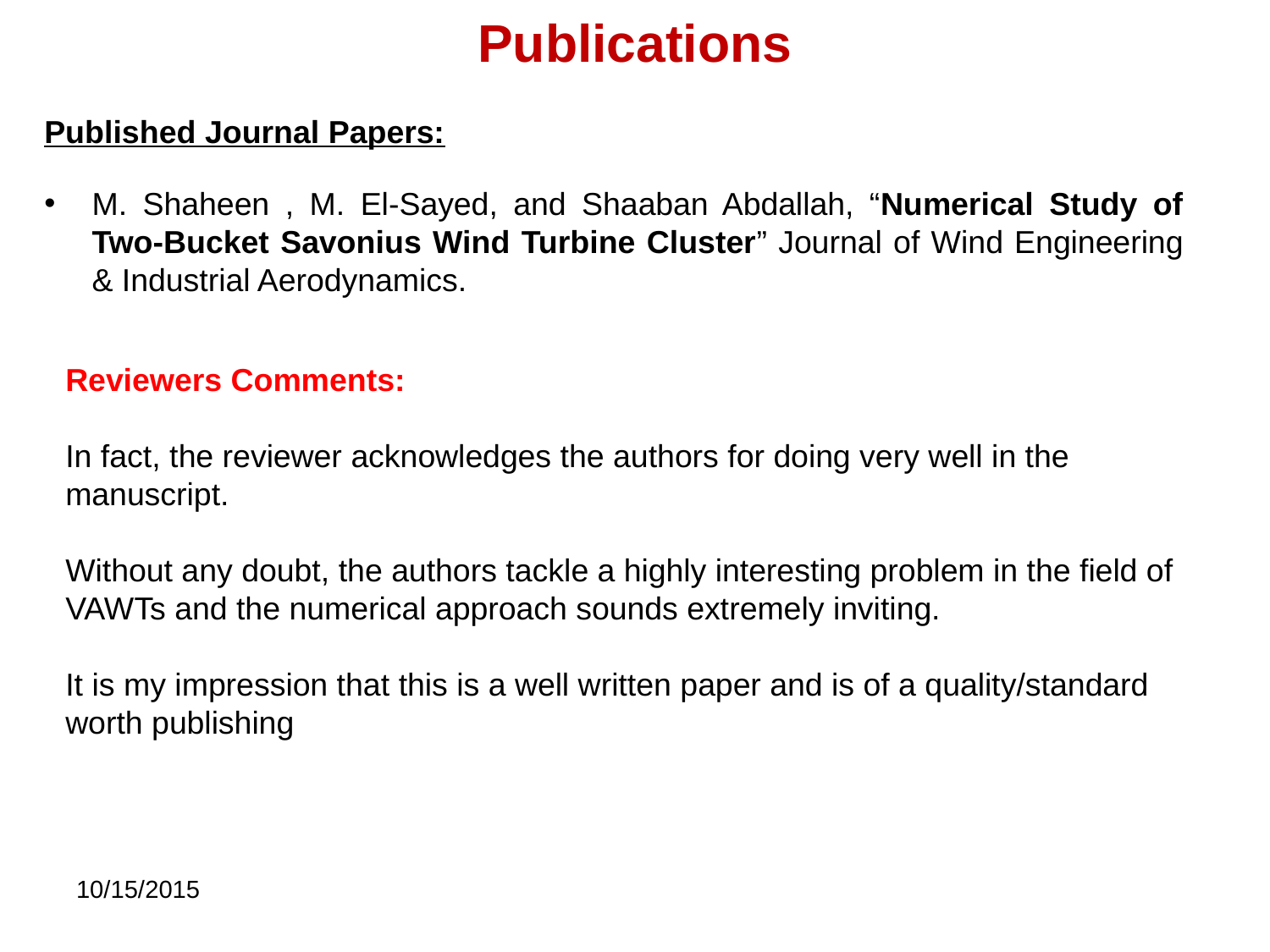

Publications
Published Journal Papers:
M. Shaheen , M. El-Sayed, and Shaaban Abdallah, “Numerical Study of Two-Bucket Savonius Wind Turbine Cluster” Journal of Wind Engineering & Industrial Aerodynamics.
Reviewers Comments:

In fact, the reviewer acknowledges the authors for doing very well in the manuscript.

Without any doubt, the authors tackle a highly interesting problem in the field of VAWTs and the numerical approach sounds extremely inviting.

It is my impression that this is a well written paper and is of a quality/standard worth publishing
10/15/2015
60